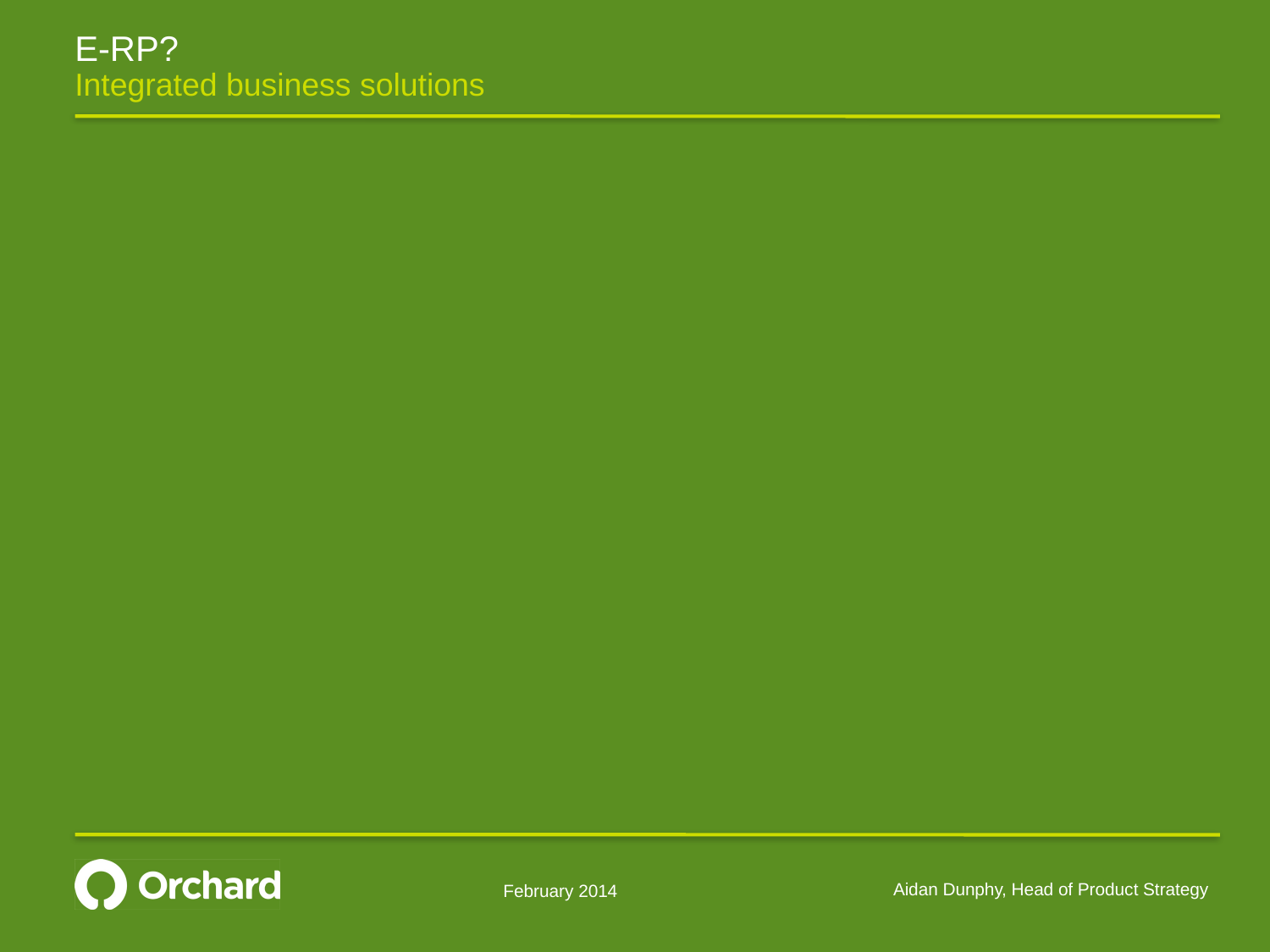

# E-RP?
Integrated business solutions
Aidan Dunphy, Head of Product Strategy
February 2014